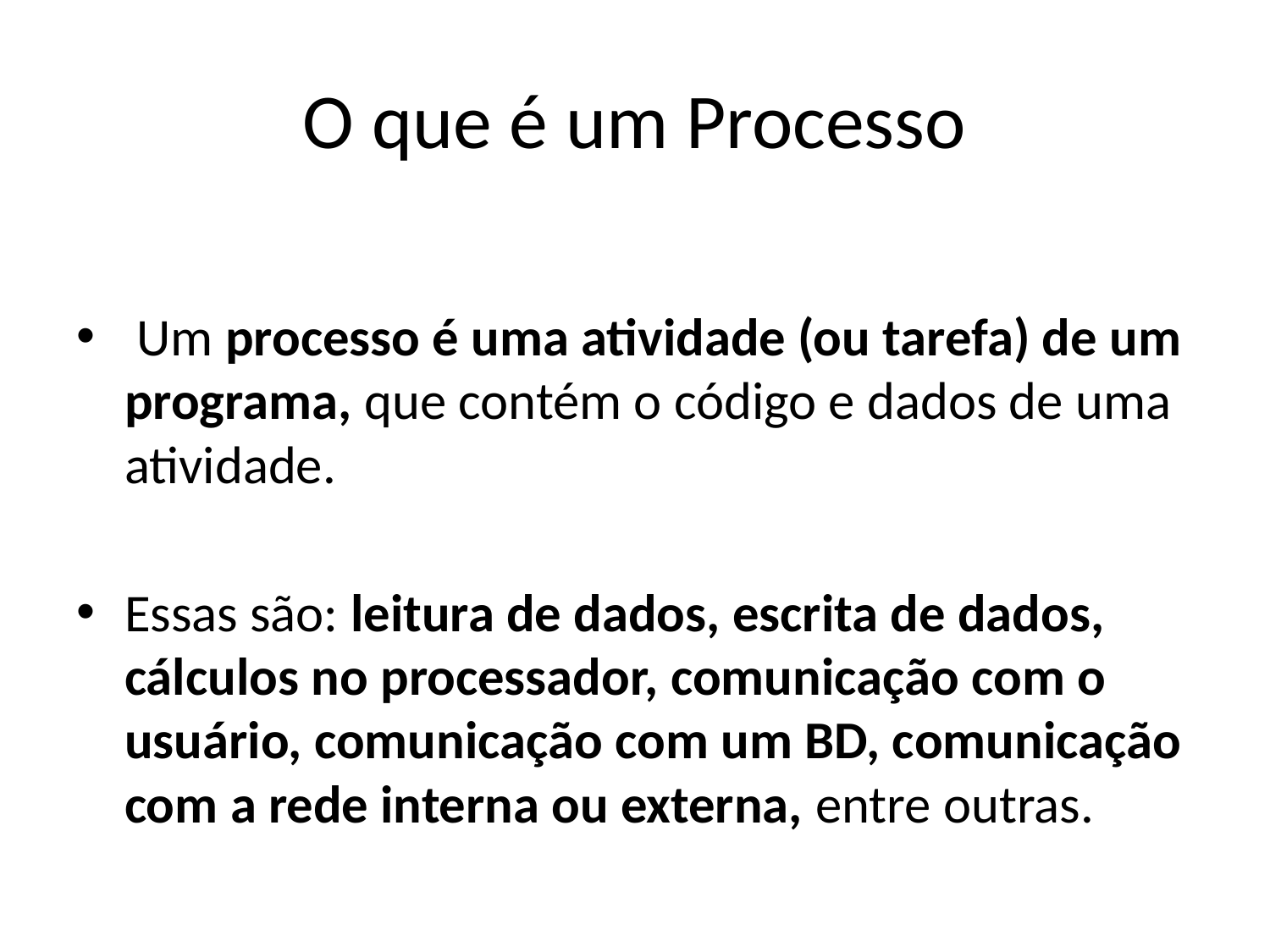

# O que é um Processo

 Um processo é uma atividade (ou tarefa) de um programa, que contém o código e dados de uma atividade.

Essas são: leitura de dados, escrita de dados, cálculos no processador, comunicação com o usuário, comunicação com um BD, comunicação com a rede interna ou externa, entre outras.